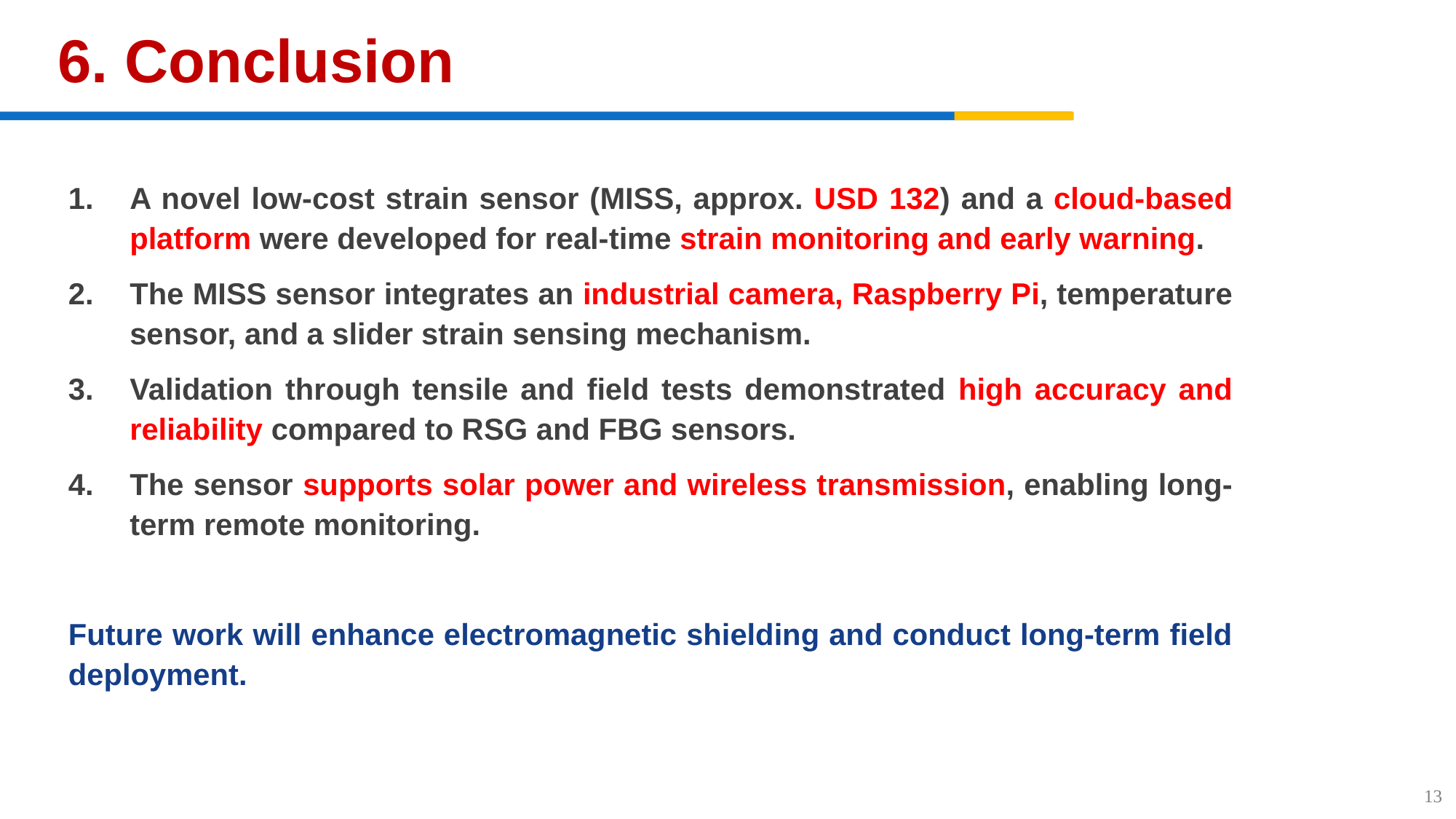

6. Conclusion
A novel low-cost strain sensor (MISS, approx. USD 132) and a cloud-based platform were developed for real-time strain monitoring and early warning.
The MISS sensor integrates an industrial camera, Raspberry Pi, temperature sensor, and a slider strain sensing mechanism.
Validation through tensile and field tests demonstrated high accuracy and reliability compared to RSG and FBG sensors.
The sensor supports solar power and wireless transmission, enabling long-term remote monitoring.

Future work will enhance electromagnetic shielding and conduct long-term field deployment.
13